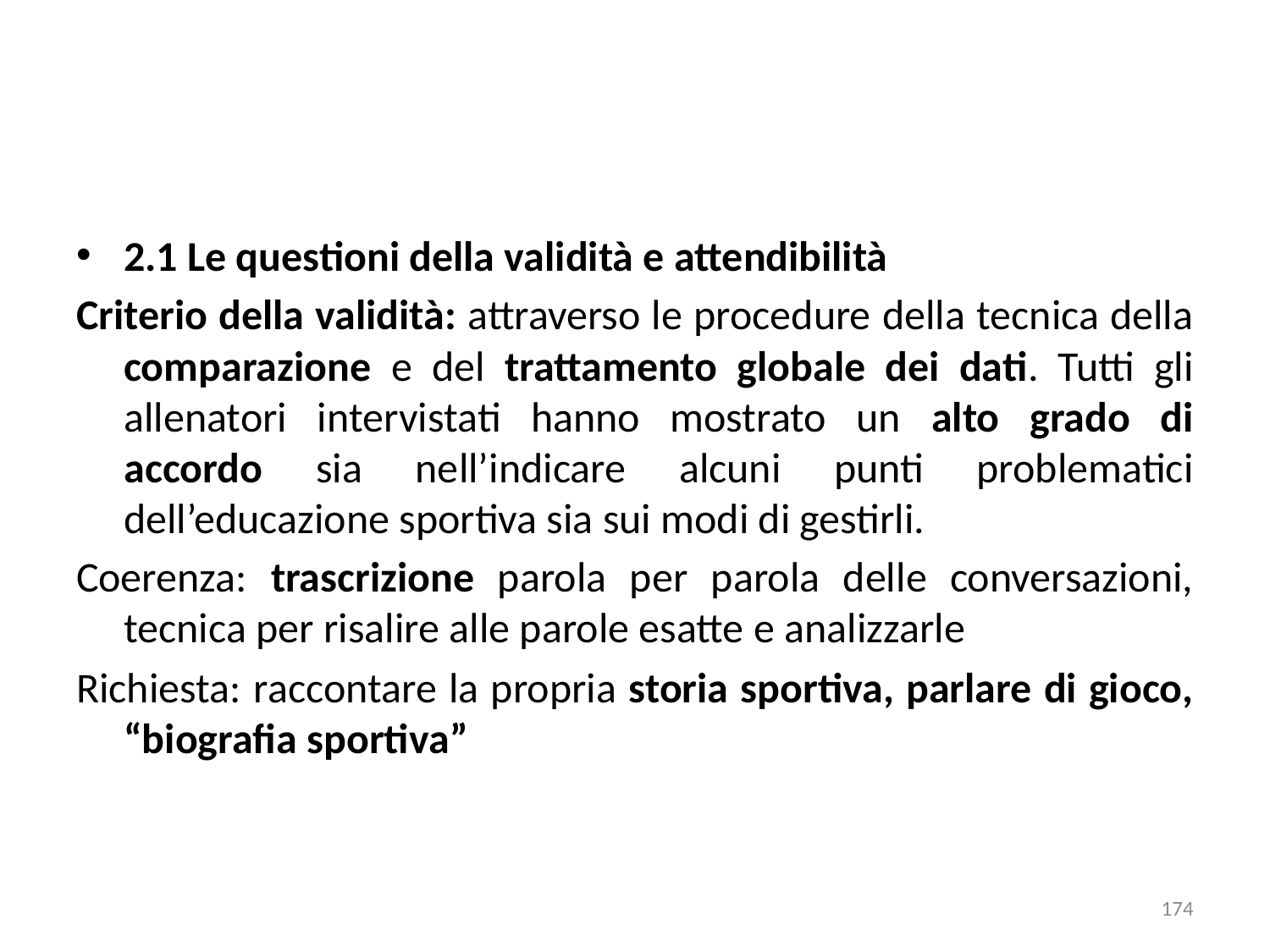

2.1 Le questioni della validità e attendibilità
Criterio della validità: attraverso le procedure della tecnica della comparazione e del trattamento globale dei dati. Tutti gli allenatori intervistati hanno mostrato un alto grado di accordo sia nell’indicare alcuni punti problematici dell’educazione sportiva sia sui modi di gestirli.
Coerenza: trascrizione parola per parola delle conversazioni, tecnica per risalire alle parole esatte e analizzarle
Richiesta: raccontare la propria storia sportiva, parlare di gioco, “biografia sportiva”
174